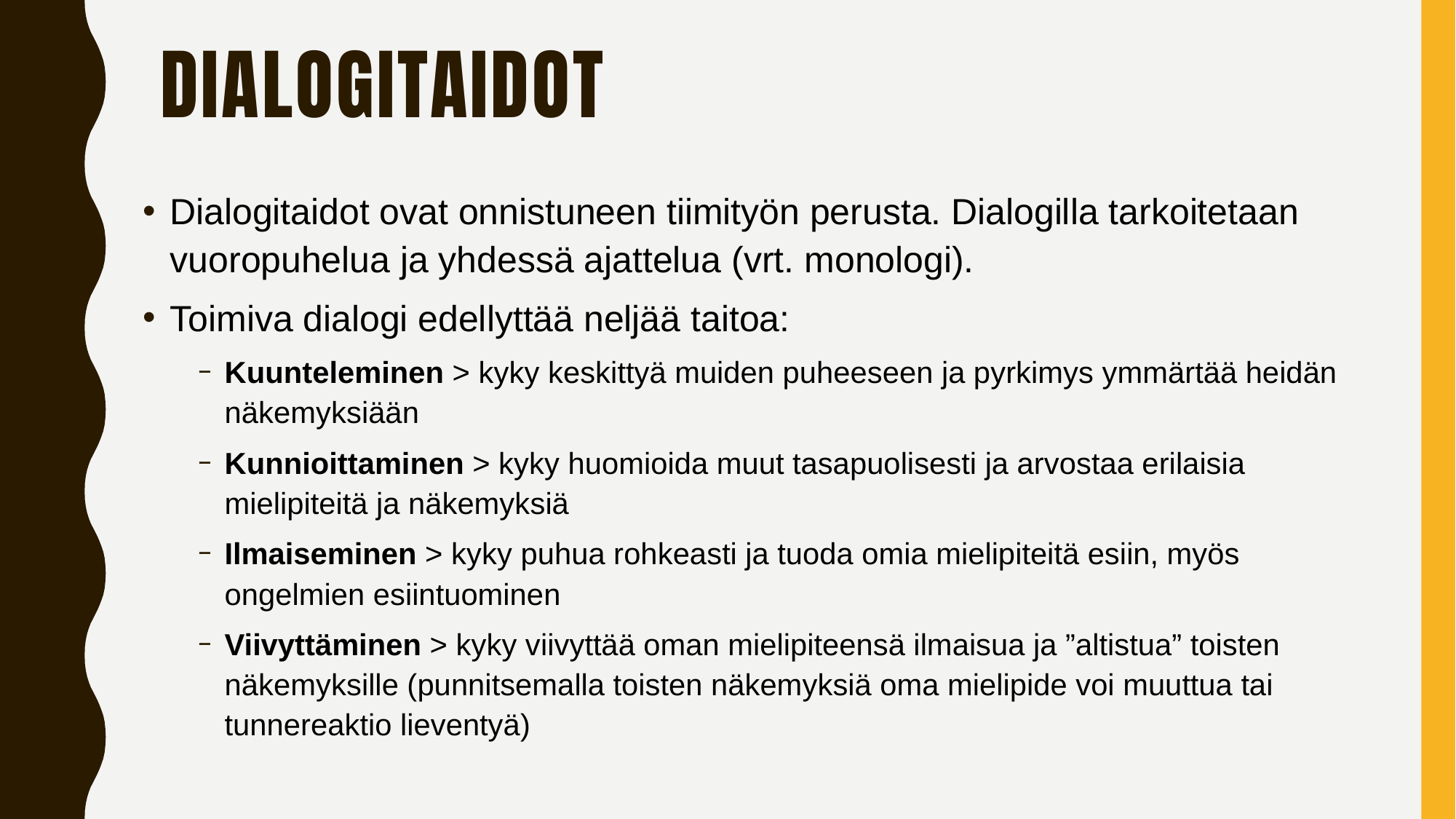

# dialogitaidot
Dialogitaidot ovat onnistuneen tiimityön perusta. Dialogilla tarkoitetaan vuoropuhelua ja yhdessä ajattelua (vrt. monologi).
Toimiva dialogi edellyttää neljää taitoa:
Kuunteleminen > kyky keskittyä muiden puheeseen ja pyrkimys ymmärtää heidän näkemyksiään
Kunnioittaminen > kyky huomioida muut tasapuolisesti ja arvostaa erilaisia mielipiteitä ja näkemyksiä
Ilmaiseminen > kyky puhua rohkeasti ja tuoda omia mielipiteitä esiin, myös ongelmien esiintuominen
Viivyttäminen > kyky viivyttää oman mielipiteensä ilmaisua ja ”altistua” toisten näkemyksille (punnitsemalla toisten näkemyksiä oma mielipide voi muuttua tai tunnereaktio lieventyä)